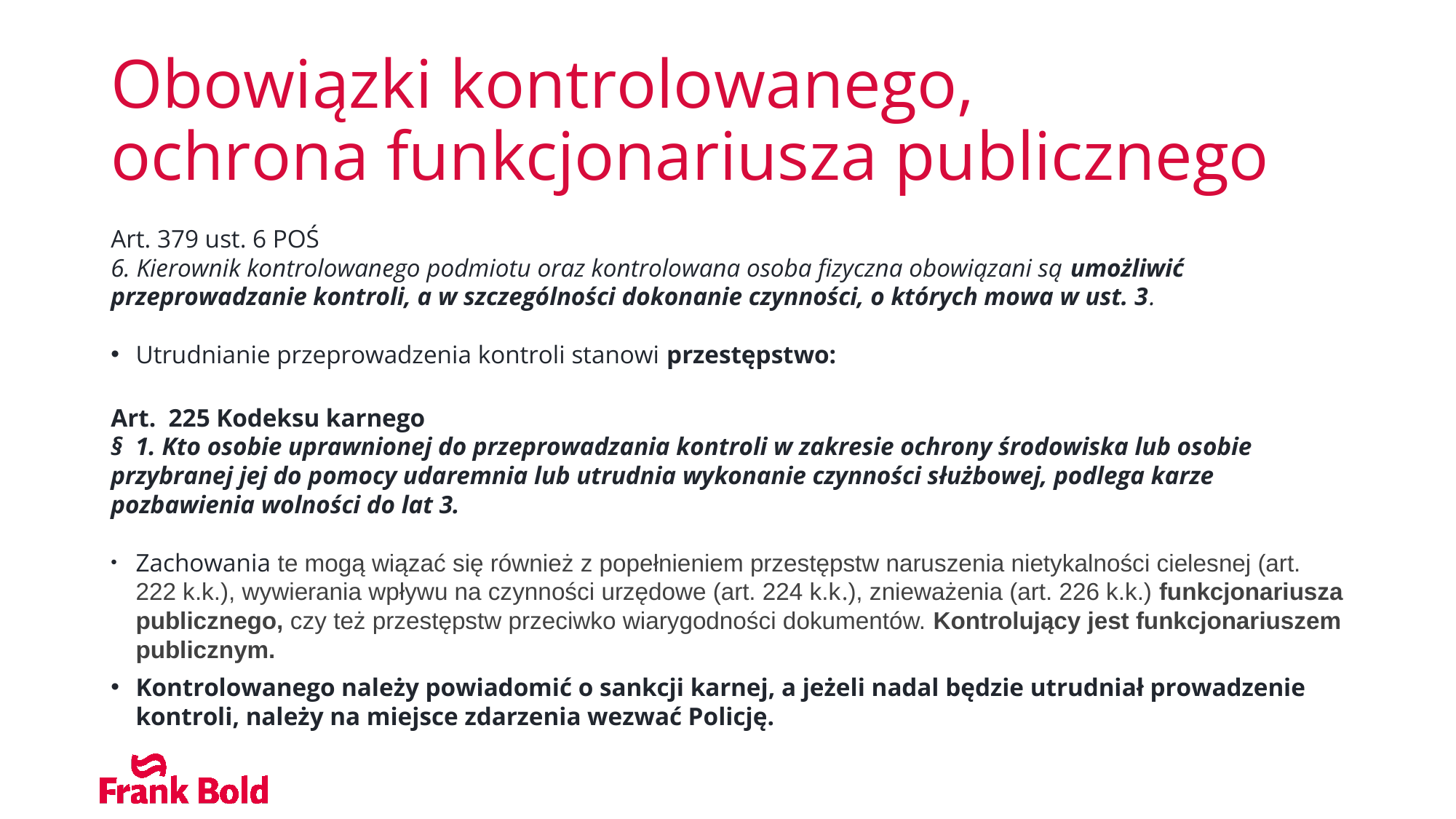

# Obowiązki kontrolowanego, ochrona funkcjonariusza publicznego
Art. 379 ust. 6 POŚ
6. Kierownik kontrolowanego podmiotu oraz kontrolowana osoba fizyczna obowiązani są umożliwić przeprowadzanie kontroli, a w szczególności dokonanie czynności, o których mowa w ust. 3.

Utrudnianie przeprowadzenia kontroli stanowi przestępstwo:

Art.  225 Kodeksu karnego
§  1. Kto osobie uprawnionej do przeprowadzania kontroli w zakresie ochrony środowiska lub osobie przybranej jej do pomocy udaremnia lub utrudnia wykonanie czynności służbowej, podlega karze pozbawienia wolności do lat 3.

Zachowania te mogą wiązać się również z popełnieniem przestępstw naruszenia nietykalności cielesnej (art. 222 k.k.), wywierania wpływu na czynności urzędowe (art. 224 k.k.), znieważenia (art. 226 k.k.) funkcjonariusza publicznego, czy też przestępstw przeciwko wiarygodności dokumentów. Kontrolujący jest funkcjonariuszem publicznym.
Kontrolowanego należy powiadomić o sankcji karnej, a jeżeli nadal będzie utrudniał prowadzenie kontroli, należy na miejsce zdarzenia wezwać Policję.